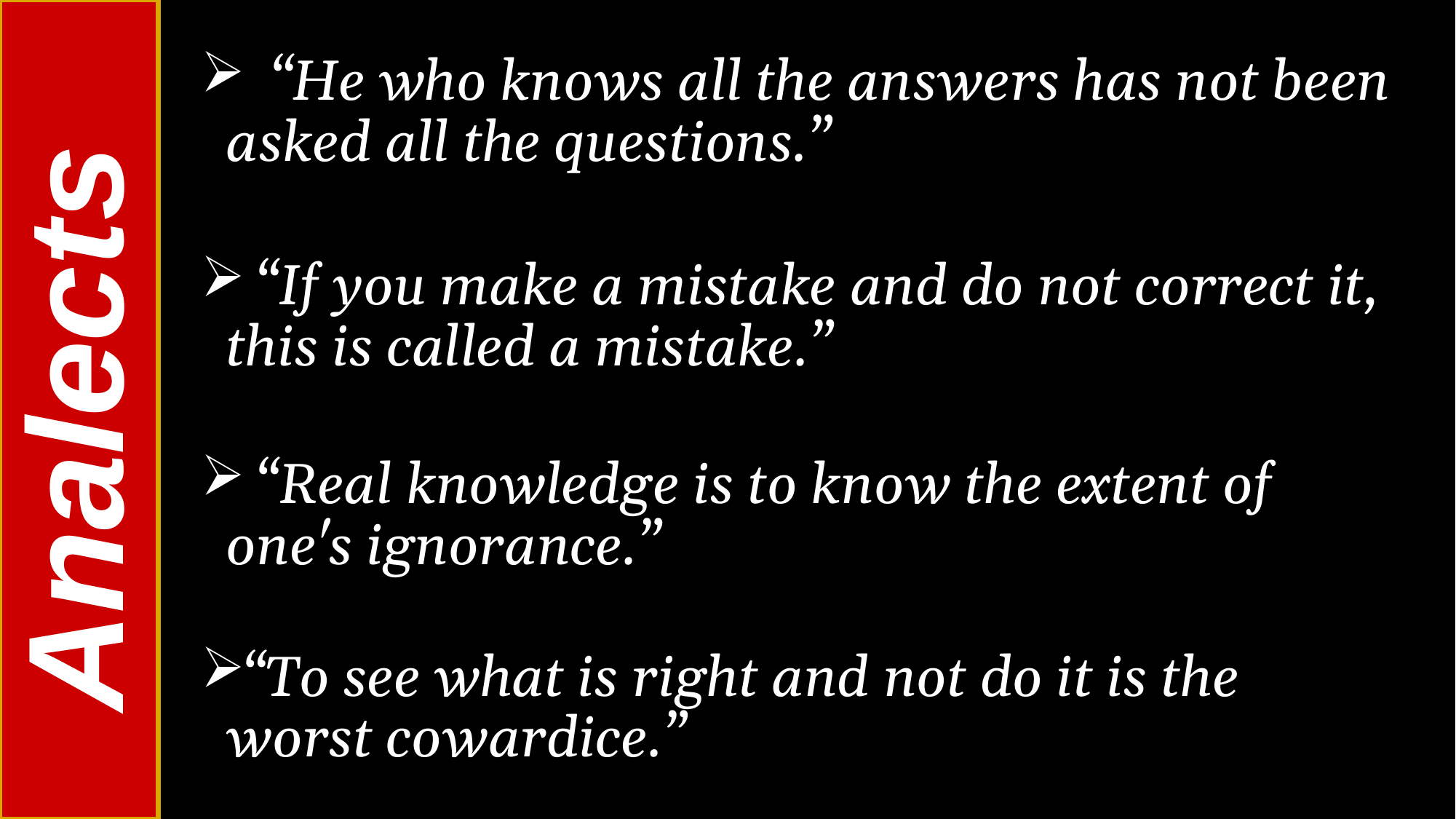

“He who knows all the answers has not been asked all the questions.”

 “If you make a mistake and do not correct it, this is called a mistake.”

 “Real knowledge is to know the extent of one's ignorance.”

“To see what is right and not do it is the worst cowardice.”
# Analects